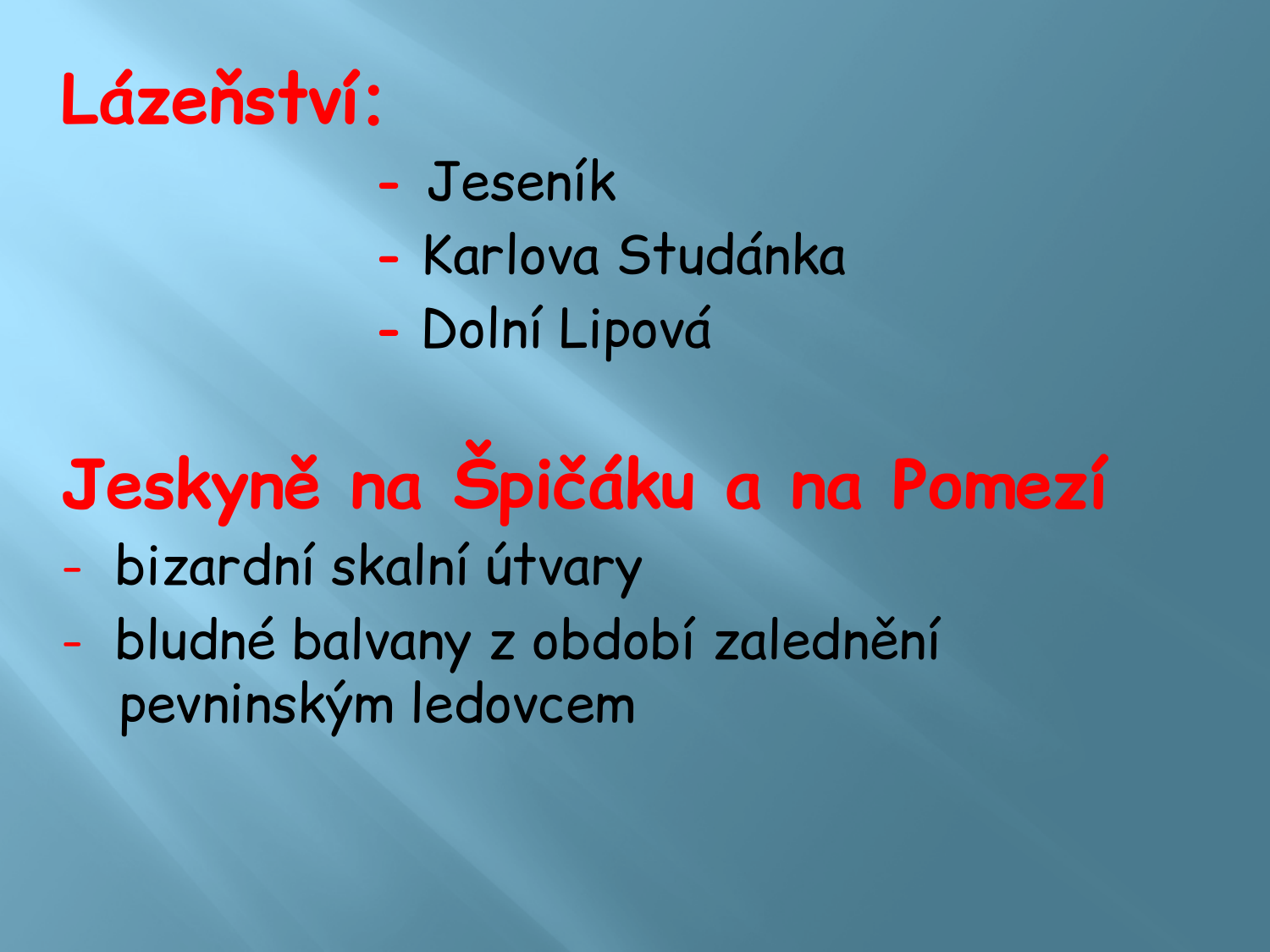

Lázeňství:
			- Jeseník
			- Karlova Studánka
			- Dolní Lipová

Jeskyně na Špičáku a na Pomezí
-  bizardní skalní útvary
-  bludné balvany z období zalednění pevninským ledovcem